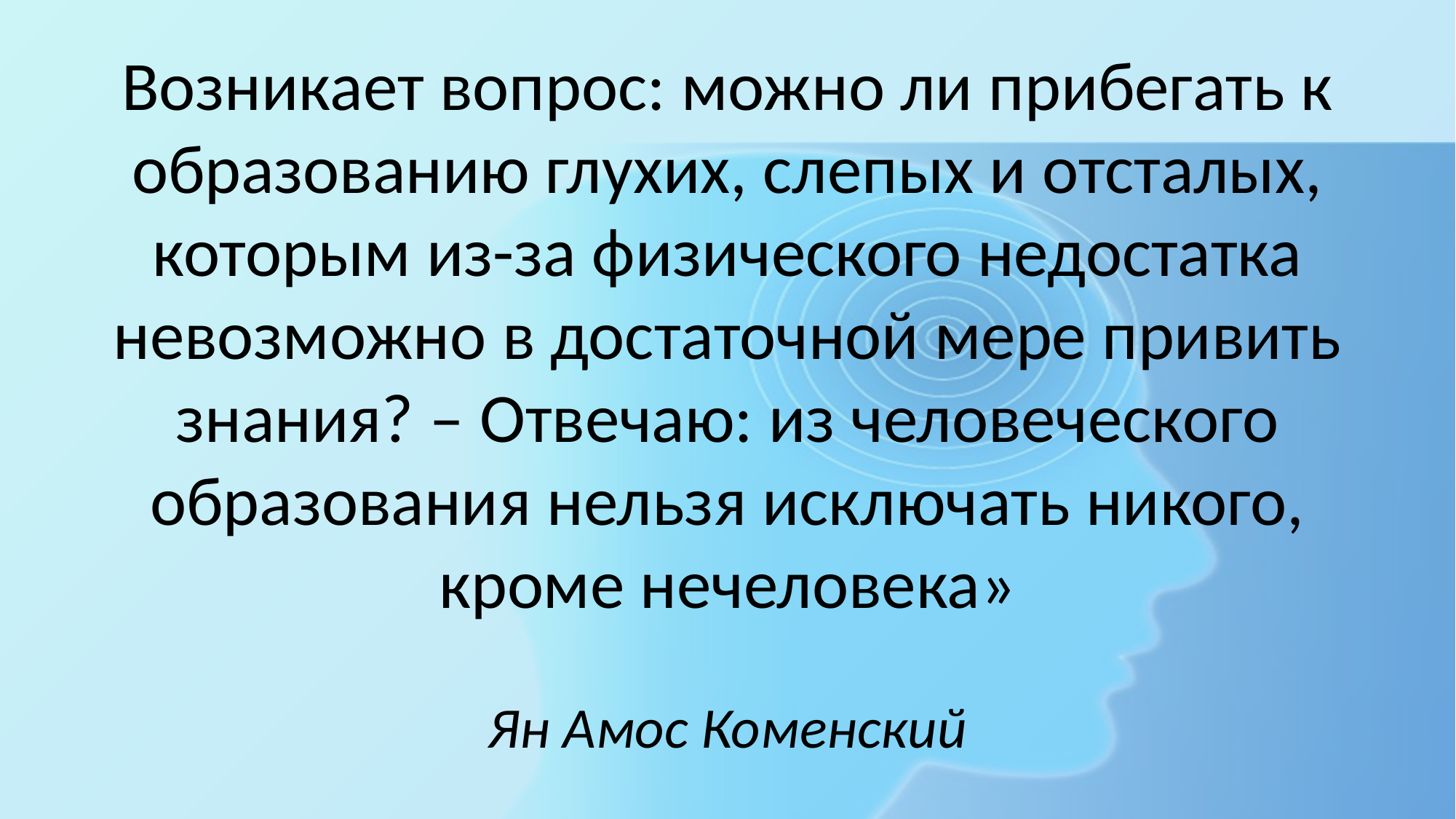

# Возникает вопрос: можно ли прибегать к образованию глухих, слепых и отсталых, которым из-за физического недостатка невозможно в достаточной мере привить знания? – Отвечаю: из человеческого образования нельзя исключать никого, кроме нечеловека» Ян Амос Коменский